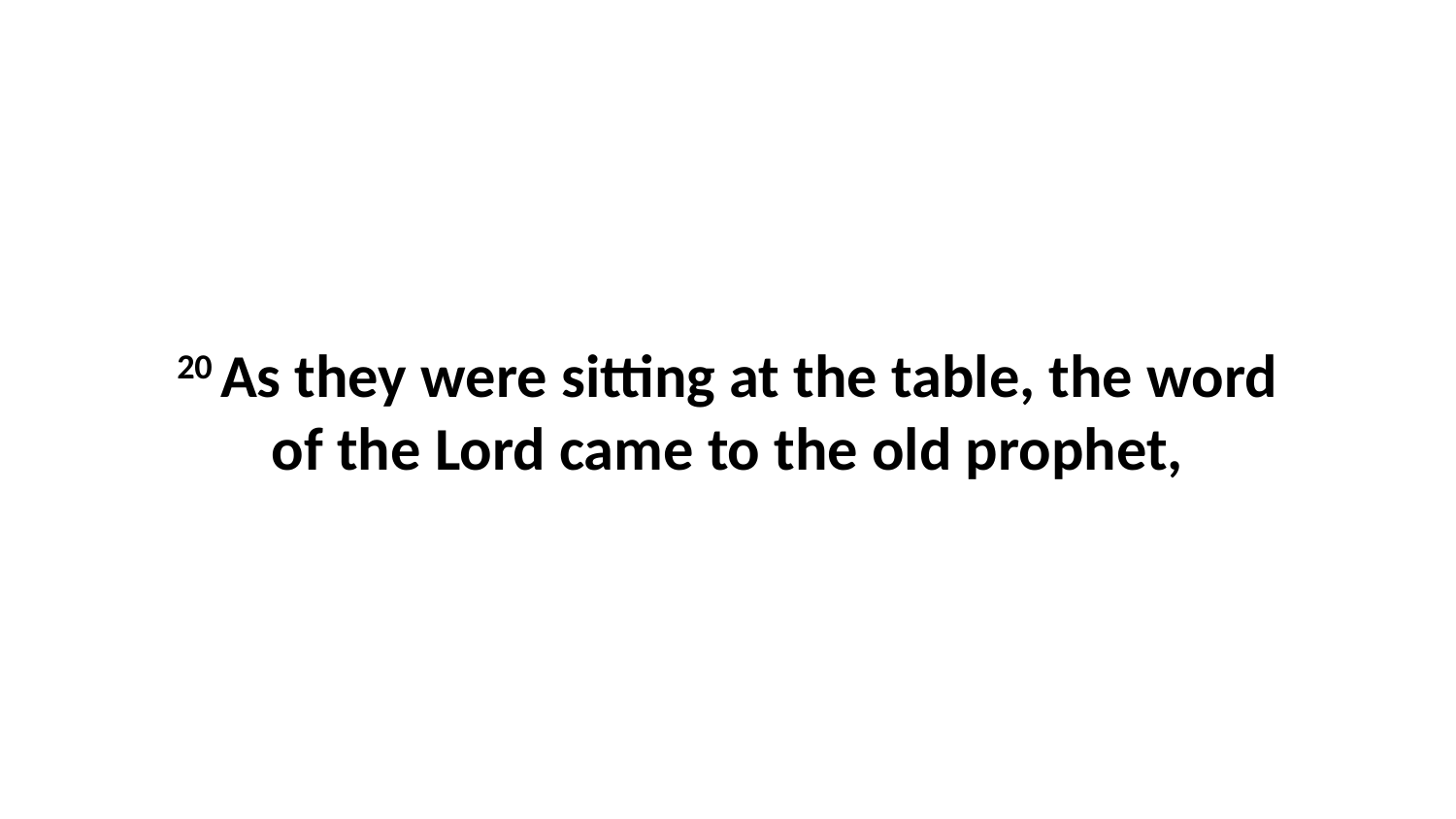

20 As they were sitting at the table, the word of the Lord came to the old prophet,